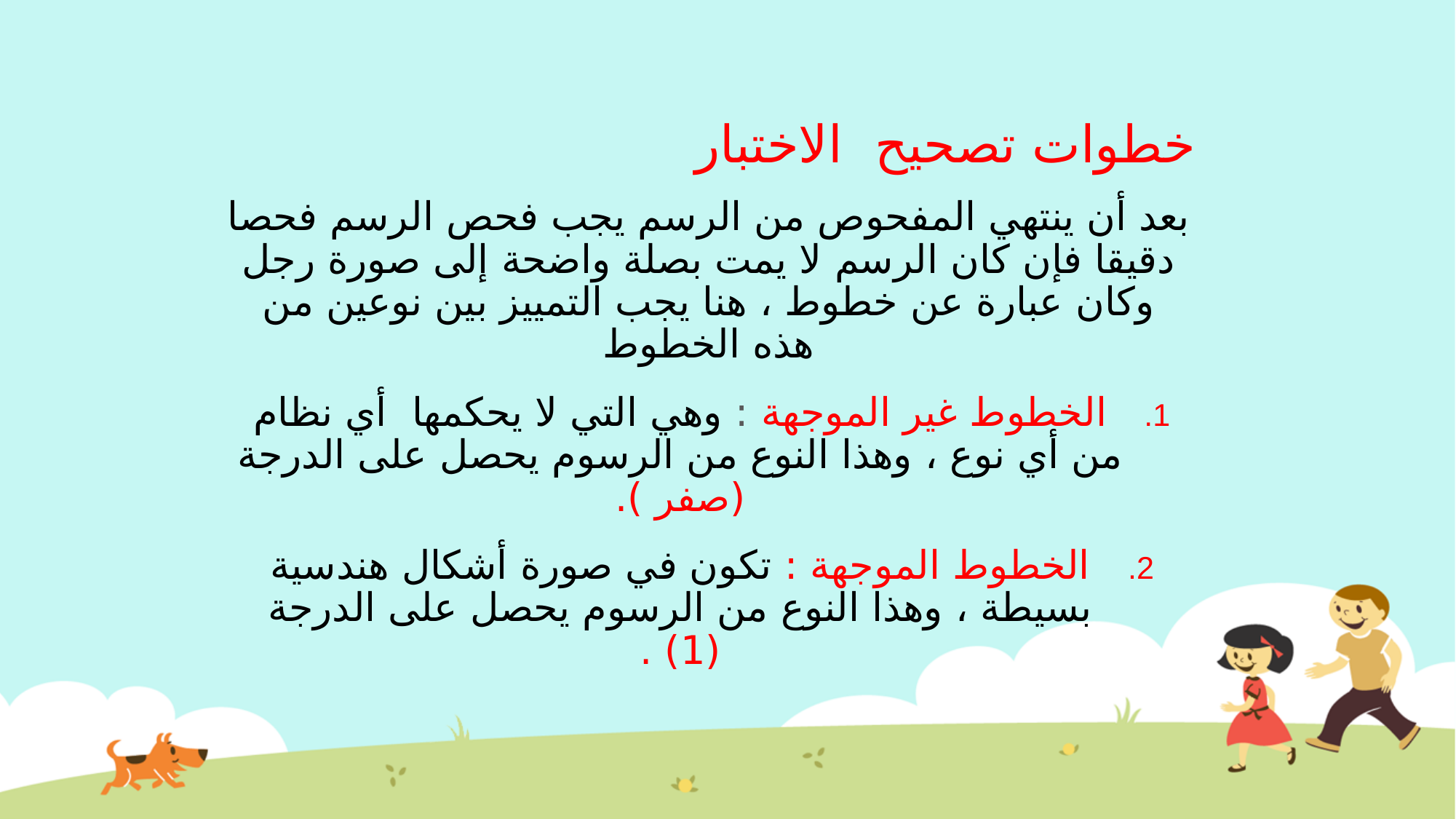

# خطوات تصحيح  الاختبار
بعد أن ينتهي المفحوص من الرسم يجب فحص الرسم فحصا دقيقا فإن كان الرسم لا يمت بصلة واضحة إلى صورة رجل وكان عبارة عن خطوط ، هنا يجب التمييز بين نوعين من هذه الخطوط
الخطوط غير الموجهة : وهي التي لا يحكمها  أي نظام من أي نوع ، وهذا النوع من الرسوم يحصل على الدرجة (صفر ).
الخطوط الموجهة : تكون في صورة أشكال هندسية بسيطة ، وهذا النوع من الرسوم يحصل على الدرجة (1) .